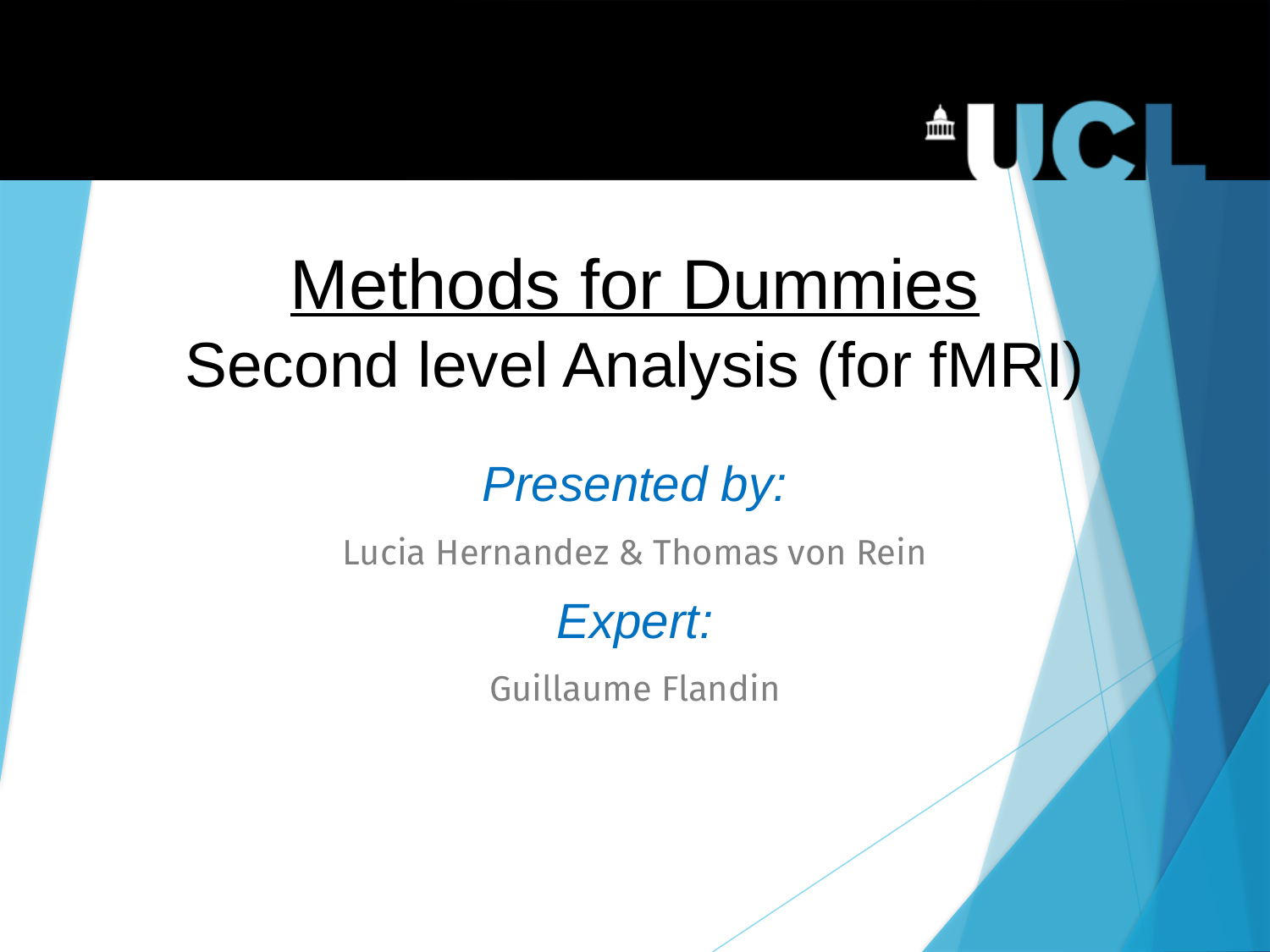

# Methods for Dummies Second level Analysis (for fMRI)
Presented by:
Lucia Hernandez & Thomas von Rein
Expert:
Guillaume Flandin